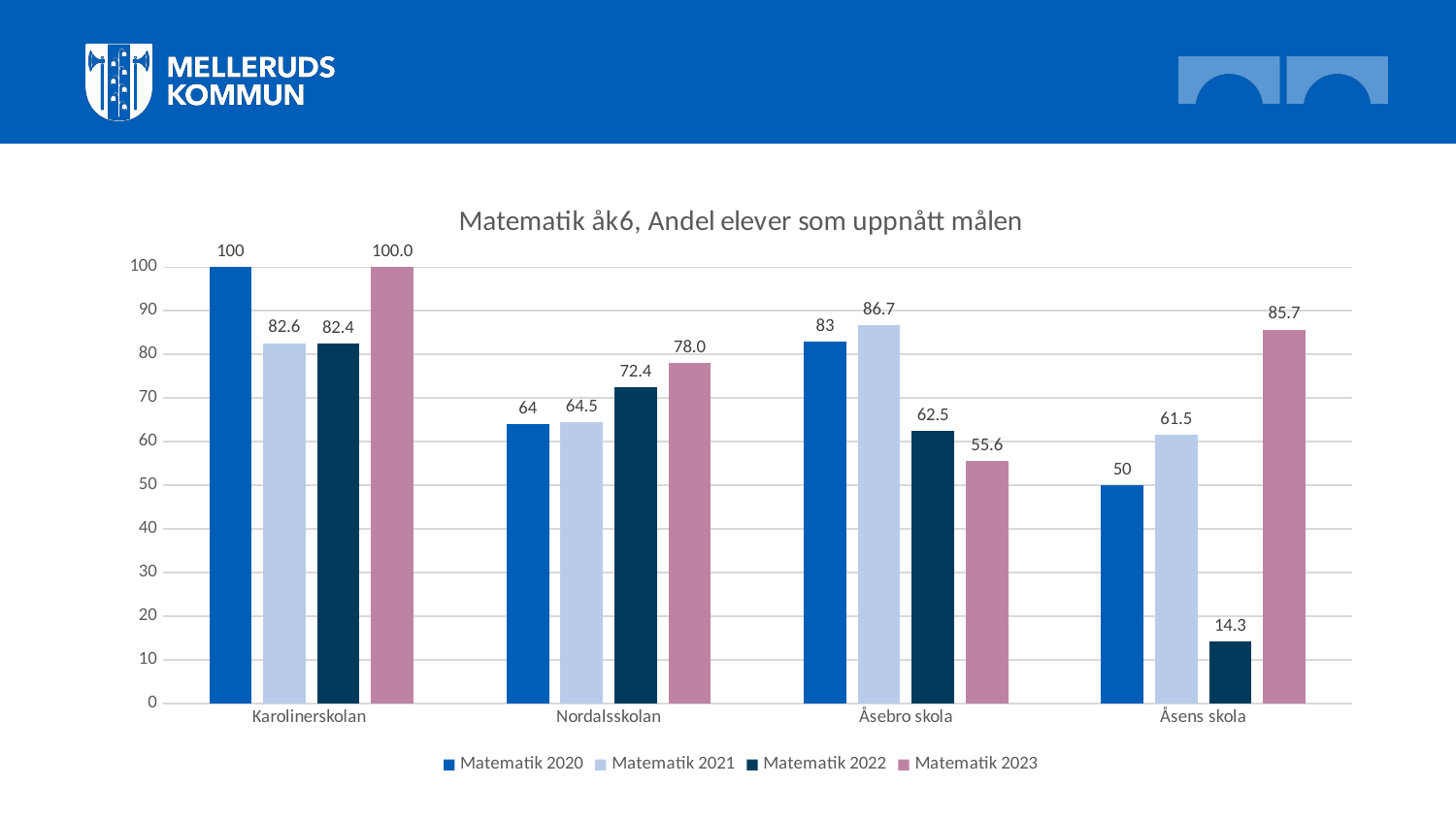

### Chart: Matematik åk6, Andel elever som uppnått målen

| Category | Matematik | Matematik | Matematik | Matematik |
|---|---|---|---|---|
| Karolinerskolan  | 100.0 | 82.6 | 82.4 | 100.0 |
| Nordalsskolan | 64.0 | 64.5 | 72.4 | 78.0 |
| Åsebro skola | 83.0 | 86.7 | 62.5 | 55.55555555555556 |
| Åsens skola | 50.0 | 61.5 | 14.3 | 85.71428571428571 |